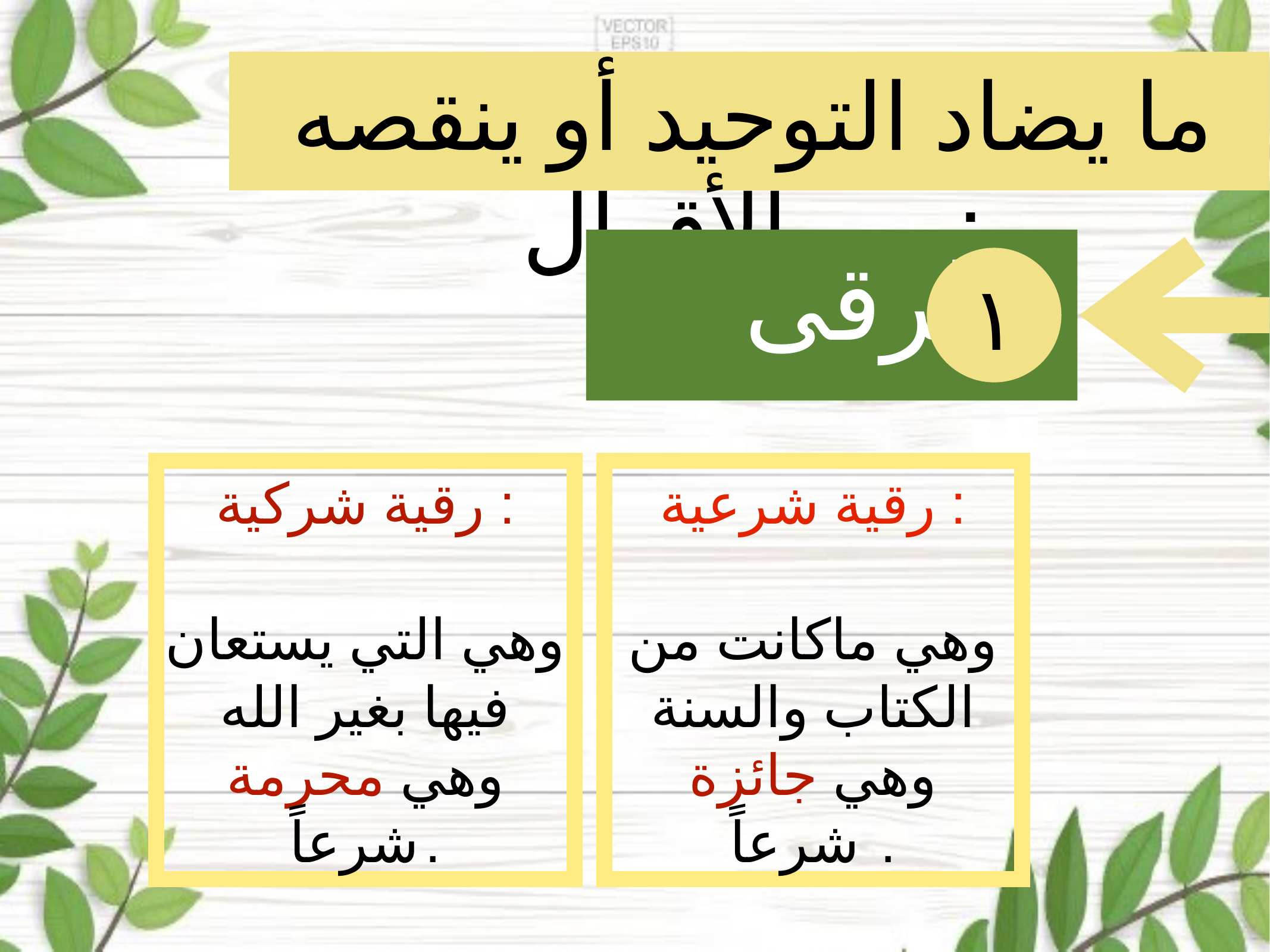

ما يضاد التوحيد أو ينقصه من الأقوال :
    الرقى

١
رقية شركية :

وهي التي يستعان فيها بغير الله وهي محرمة شرعاً.
رقية شرعية :

وهي ماكانت من الكتاب والسنة وهي جائزة شرعاً .